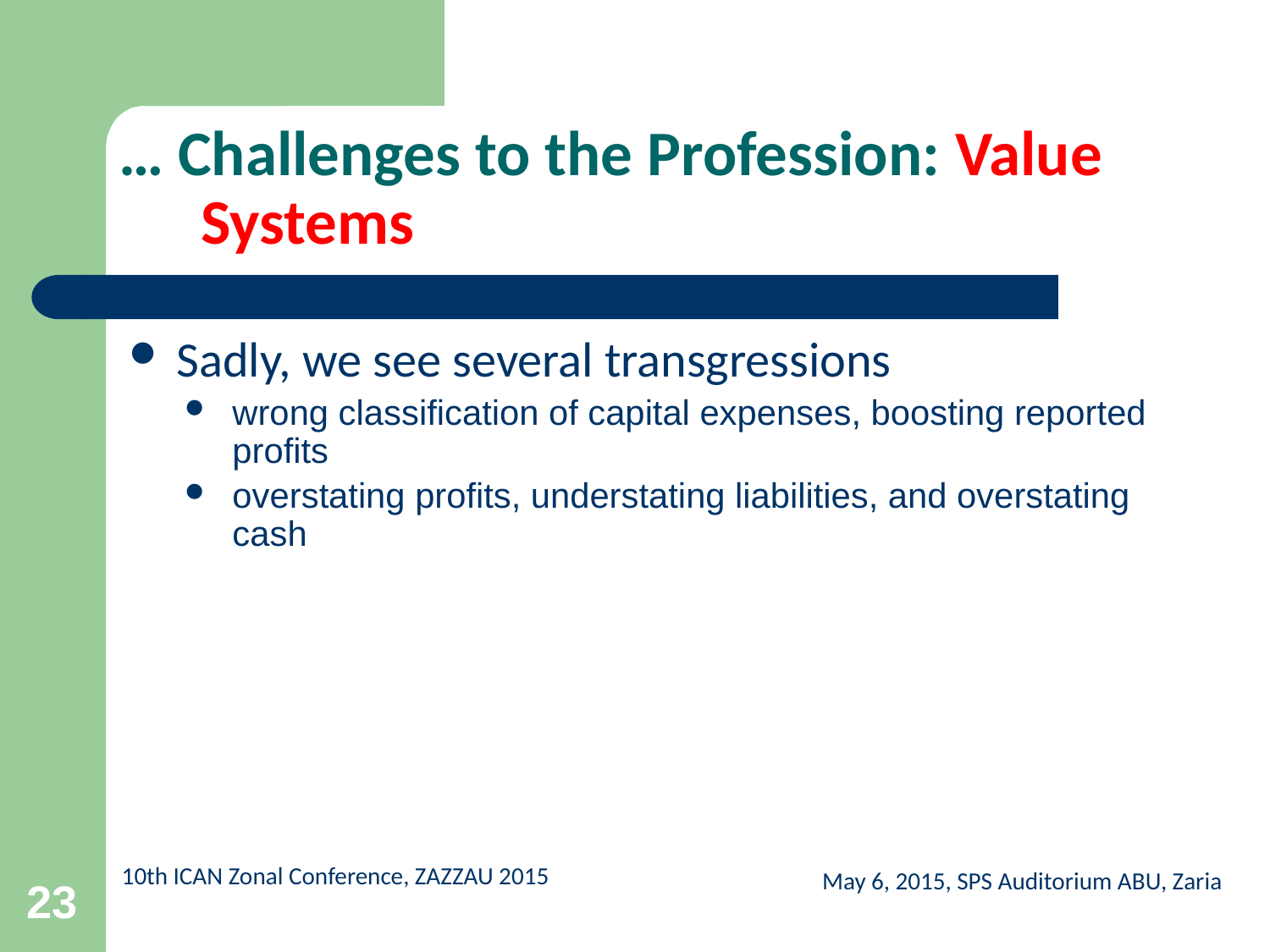

# … Challenges to the Profession: Value Systems
Sadly, we see several transgressions
wrong classification of capital expenses, boosting reported profits
overstating profits, understating liabilities, and overstating cash
May 6, 2015, SPS Auditorium ABU, Zaria
23
10th ICAN Zonal Conference, ZAZZAU 2015